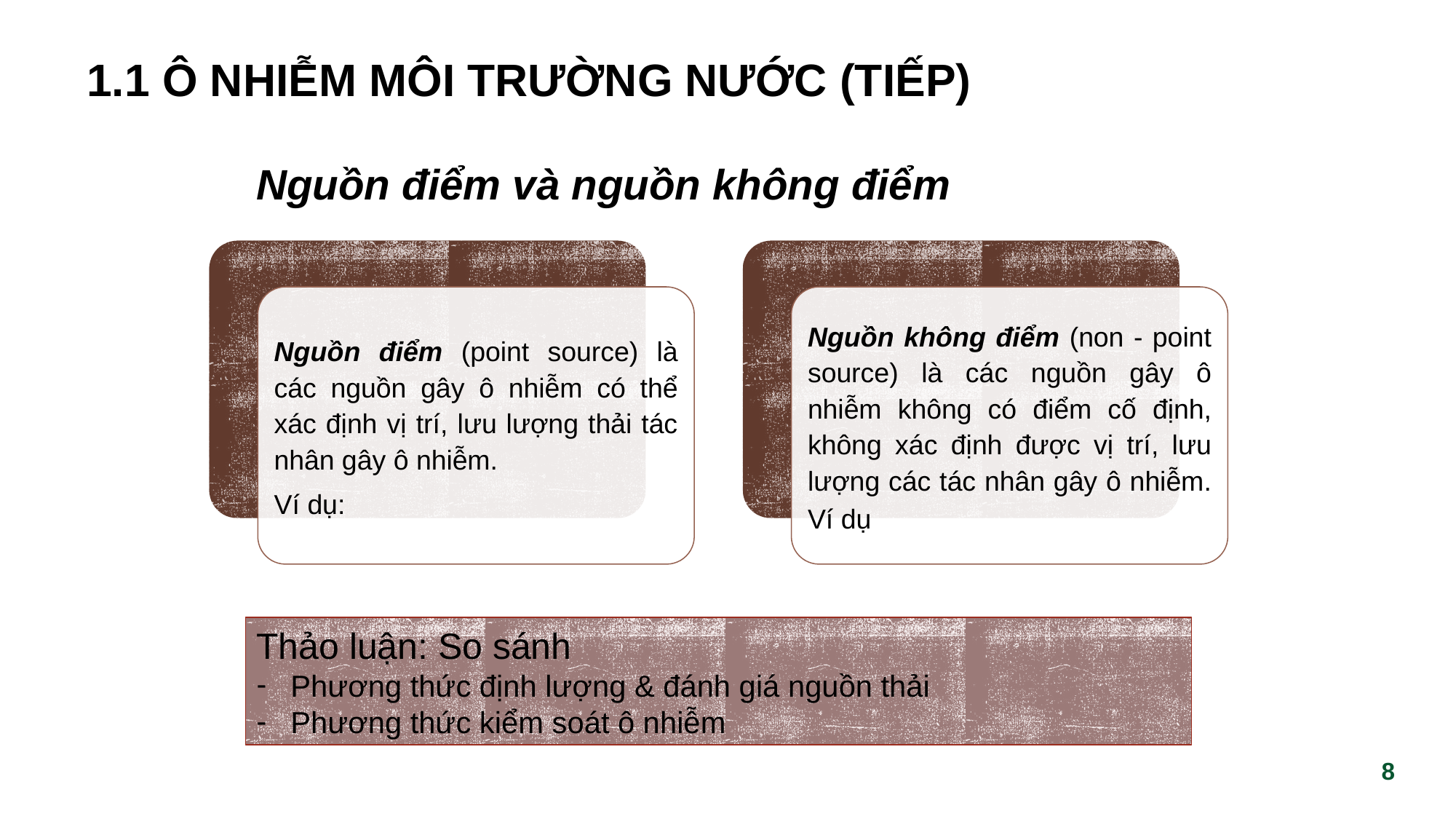

# 1.1 Ô NHIỄM MÔI TRƯỜNG NƯỚC (tiếp)

Nguồn điểm và nguồn không điểm

Nguồn điểm (point source) là các nguồn gây ô nhiễm có thể xác định vị trí, lưu lượng thải tác nhân gây ô nhiễm.
Ví dụ:
Nguồn không điểm (non - point source) là các nguồn gây ô nhiễm không có điểm cố định, không xác định được vị trí, lưu lượng các tác nhân gây ô nhiễm.
Ví dụ
Thảo luận: So sánh
Phương thức định lượng & đánh giá nguồn thải
Phương thức kiểm soát ô nhiễm
8
8